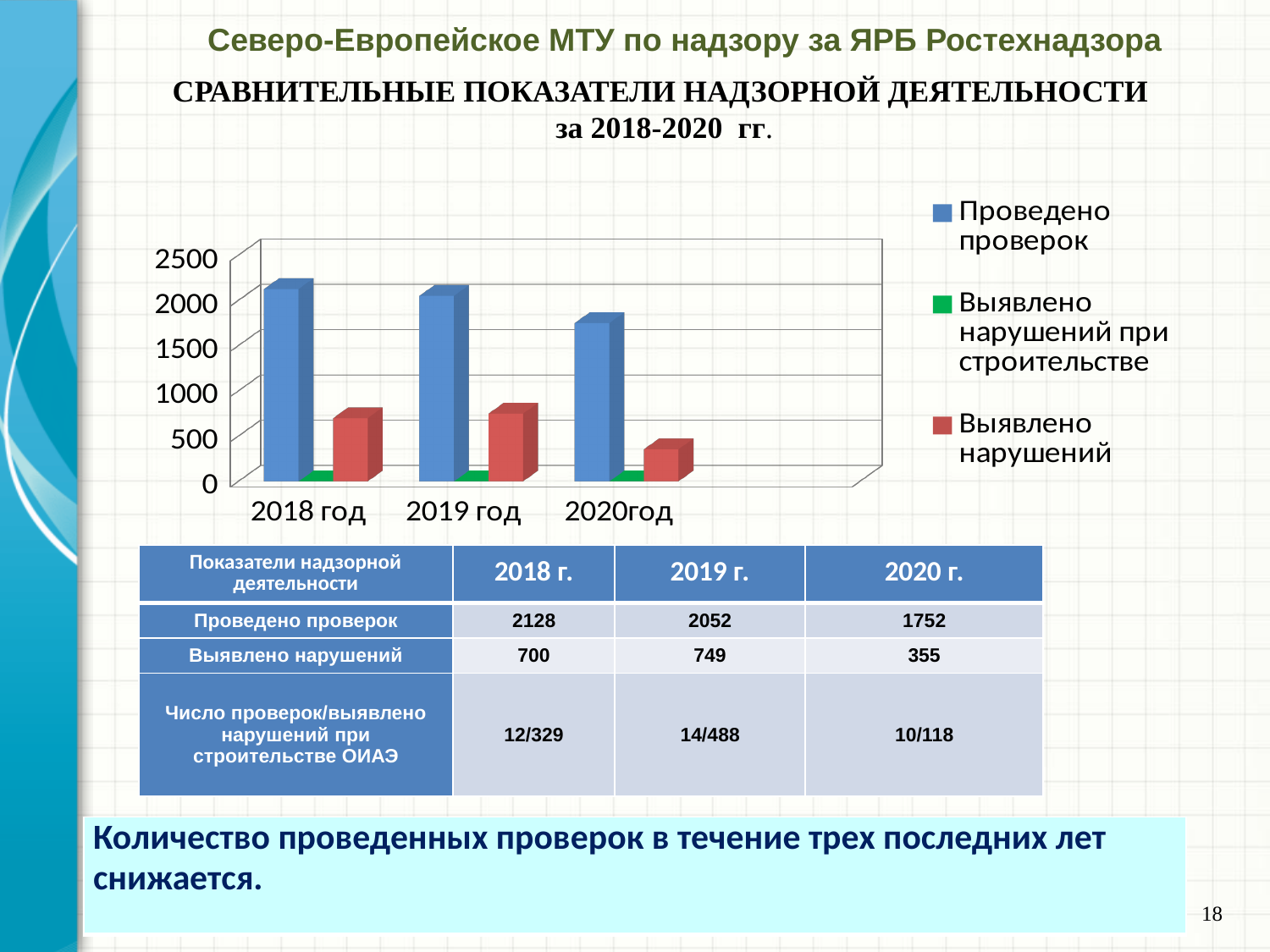

Северо-Европейское МТУ по надзору за ЯРБ Ростехнадзора
# СРАВНИТЕЛЬНЫЕ ПОКАЗАТЕЛИ НАДЗОРНОЙ ДЕЯТЕЛЬНОСТИ за 2018-2020  гг.

[unsupported chart]

| Показатели надзорной деятельности | 2018 г. | 2019 г. | 2020 г. |
| --- | --- | --- | --- |
| Проведено проверок | 2128 | 2052 | 1752 |
| Выявлено нарушений | 700 | 749 | 355 |
| Число проверок/выявлено нарушений при строительстве ОИАЭ | 12/329 | 14/488 | 10/118 |
| Количество проведенных проверок в течение трех последних лет снижается. |
| --- |
18